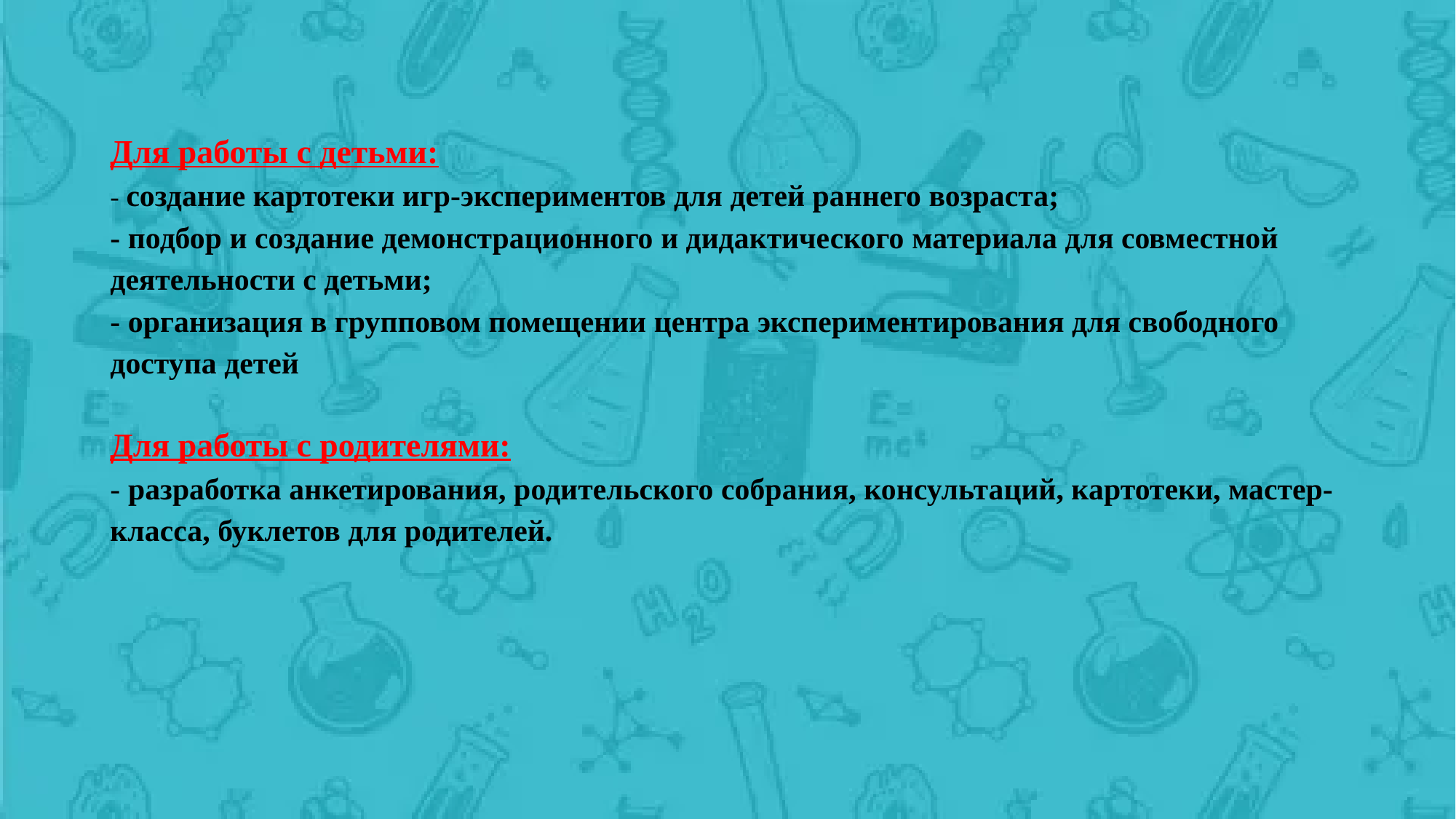

# Для работы с детьми: - создание картотеки игр-экспериментов для детей раннего возраста; - подбор и создание демонстрационного и дидактического материала для совместной деятельности с детьми; - организация в групповом помещении центра экспериментирования для свободного доступа детей Для работы с родителями: - разработка анкетирования, родительского собрания, консультаций, картотеки, мастер-класса, буклетов для родителей.